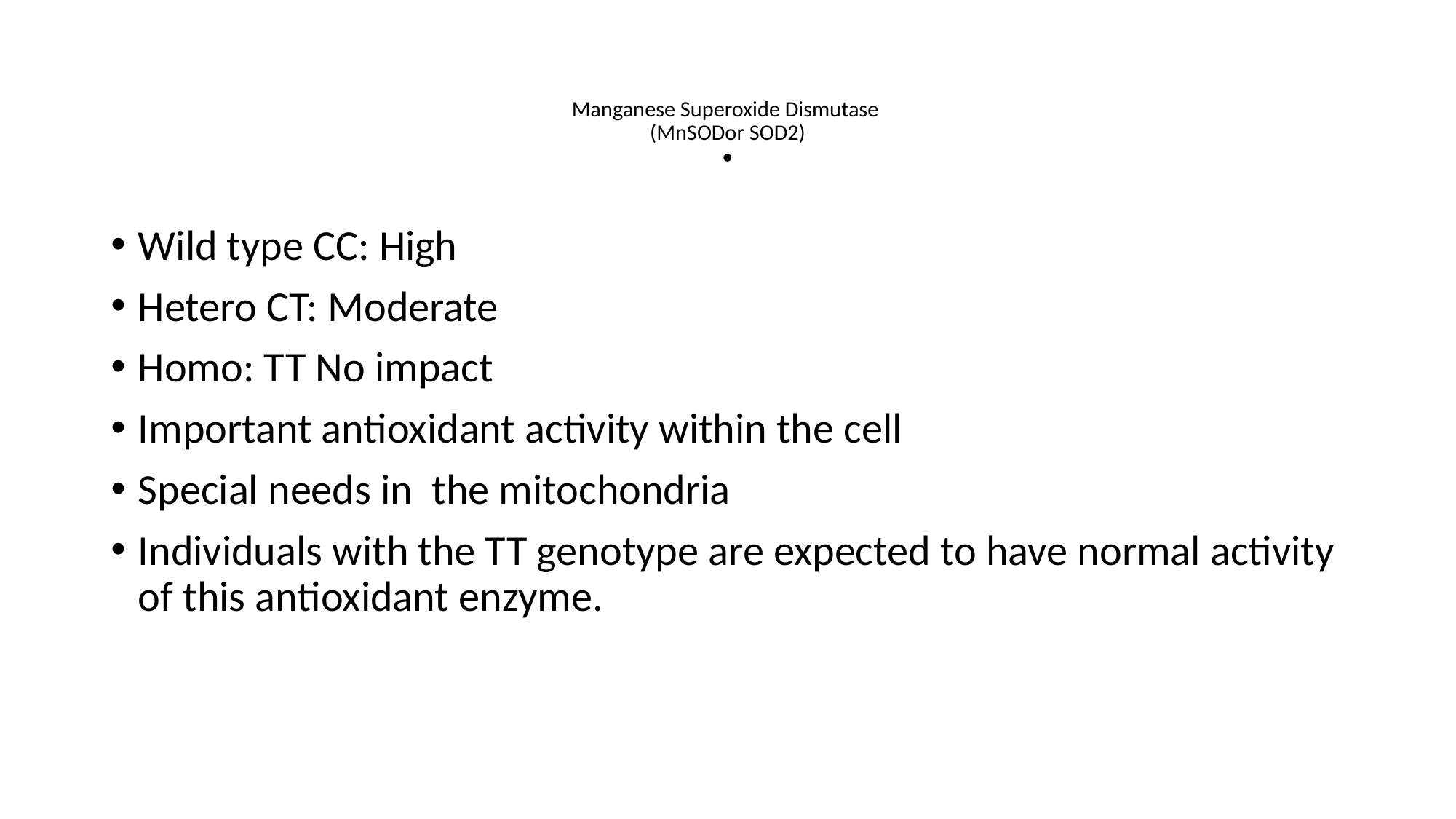

# Manganese Superoxide Dismutase (MnSODor SOD2) •
Wild type CC: High
Hetero CT: Moderate
Homo: TT No impact
Important antioxidant activity within the cell
Special needs in  the mitochondria
Individuals with the TT genotype are expected to have normal activity of this antioxidant enzyme.